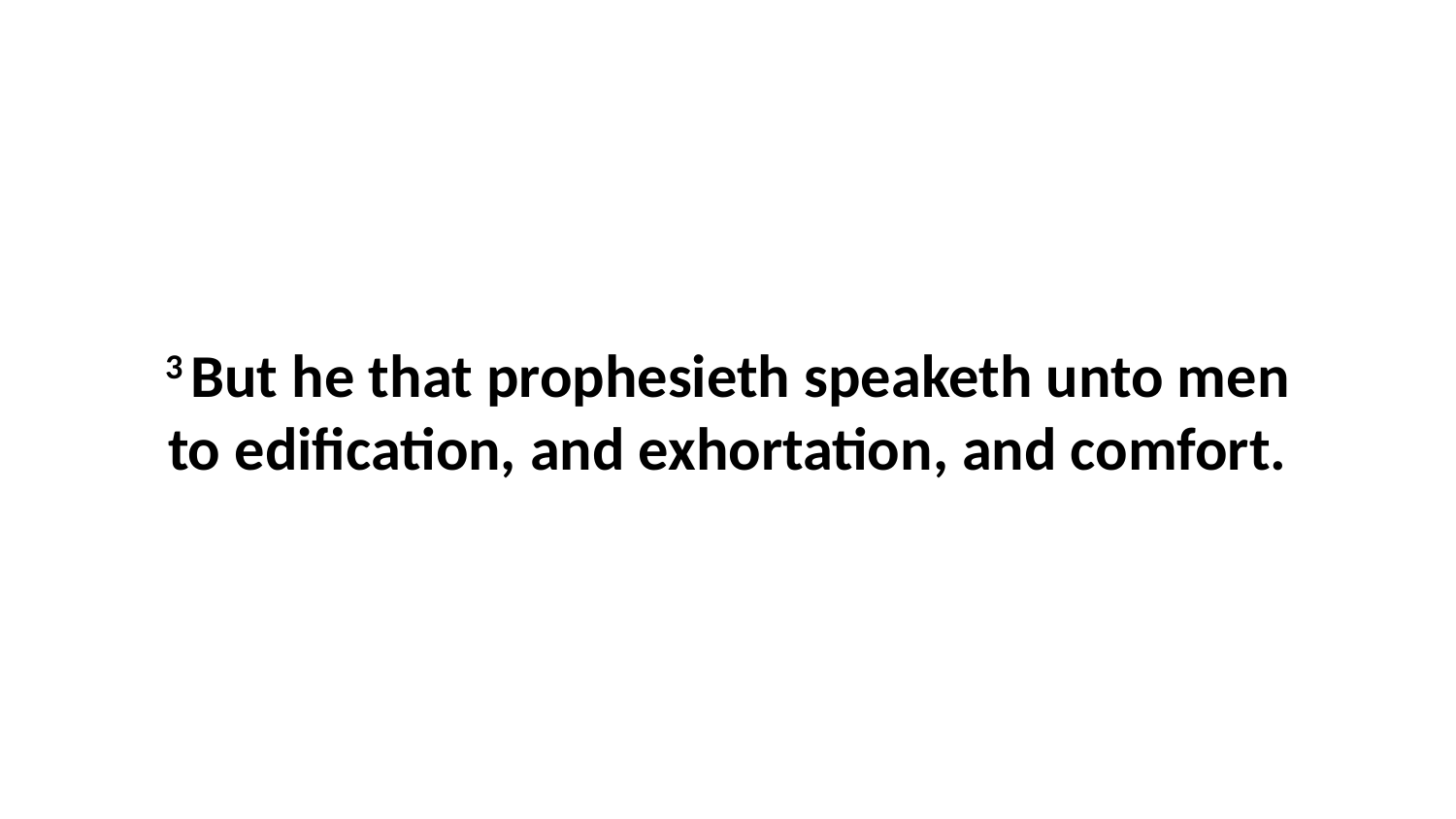

3 But he that prophesieth speaketh unto men to edification, and exhortation, and comfort.